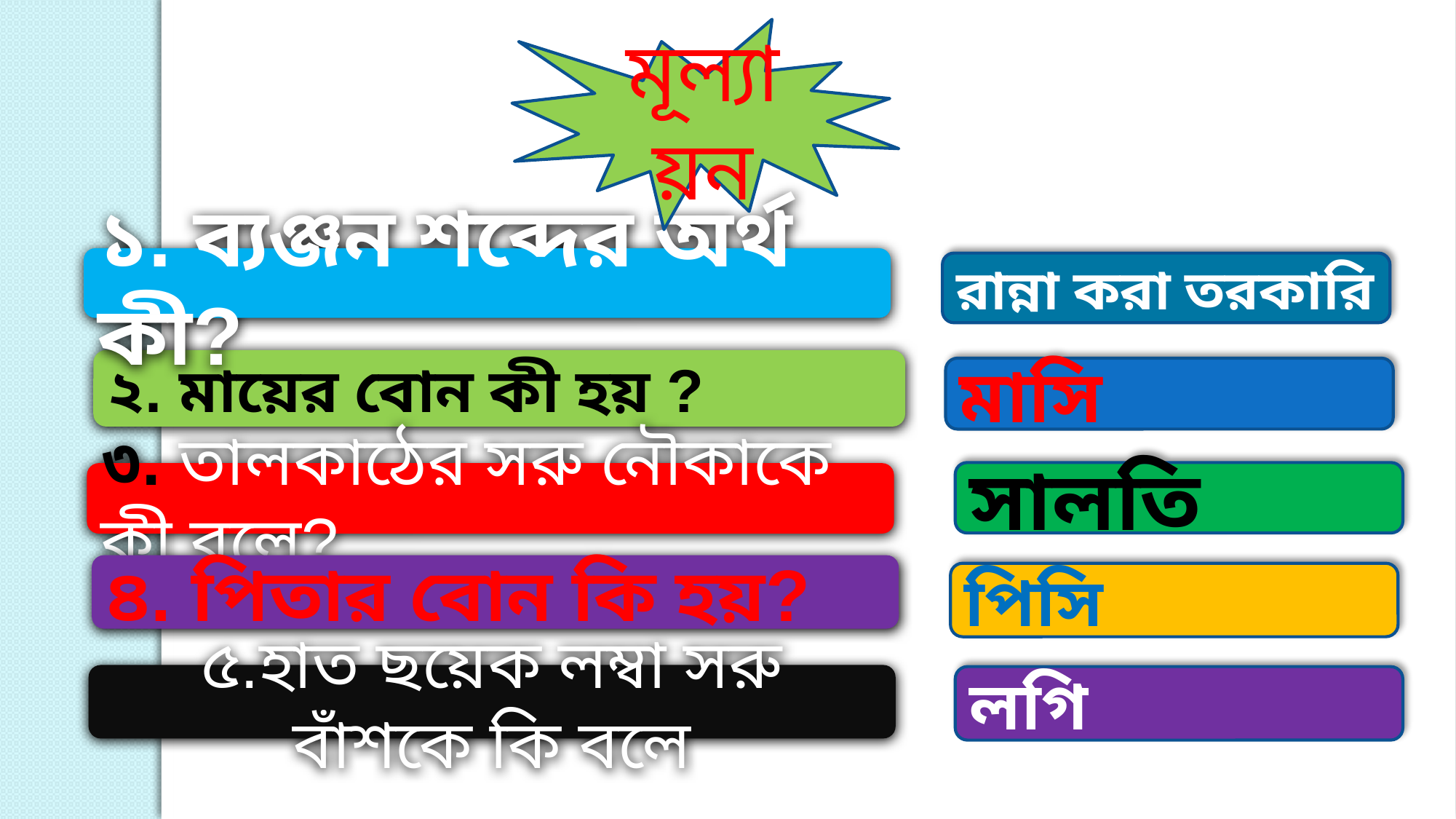

মূল্যায়ন
১. ব্যঞ্জন শব্দের অর্থ কী?
রান্না করা তরকারি
২. মায়ের বোন কী হয় ?
মাসি
সালতি
৩. তালকাঠের সরু নৌকাকে কী বলে?
৪. পিতার বোন কি হয়?
পিসি
৫.হাত ছয়েক লম্বা সরু বাঁশকে কি বলে
লগি